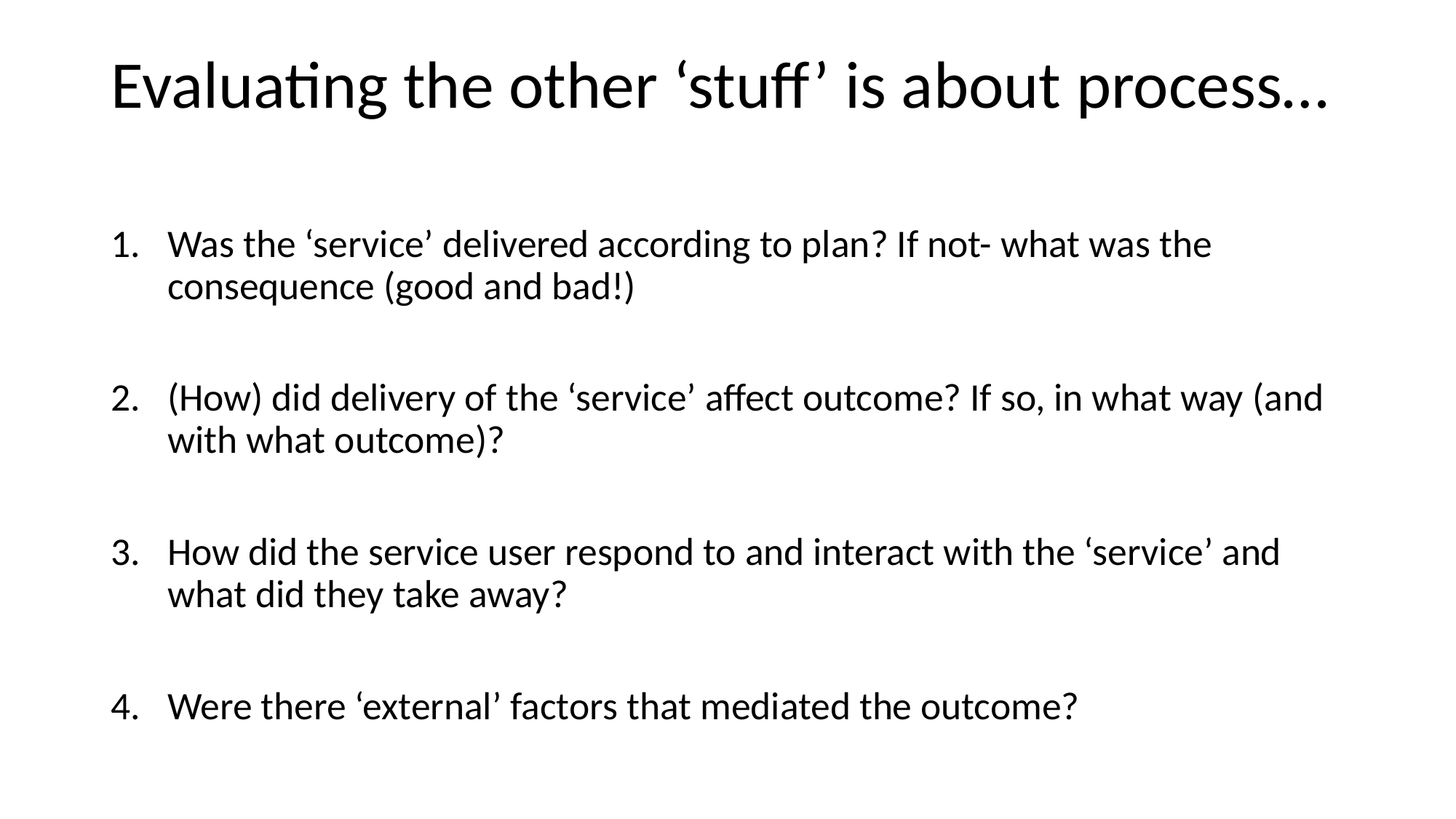

# Evaluating the other ‘stuff’ is about process…
Was the ‘service’ delivered according to plan? If not- what was the consequence (good and bad!)

(How) did delivery of the ‘service’ affect outcome? If so, in what way (and with what outcome)?

How did the service user respond to and interact with the ‘service’ and what did they take away?

Were there ‘external’ factors that mediated the outcome?